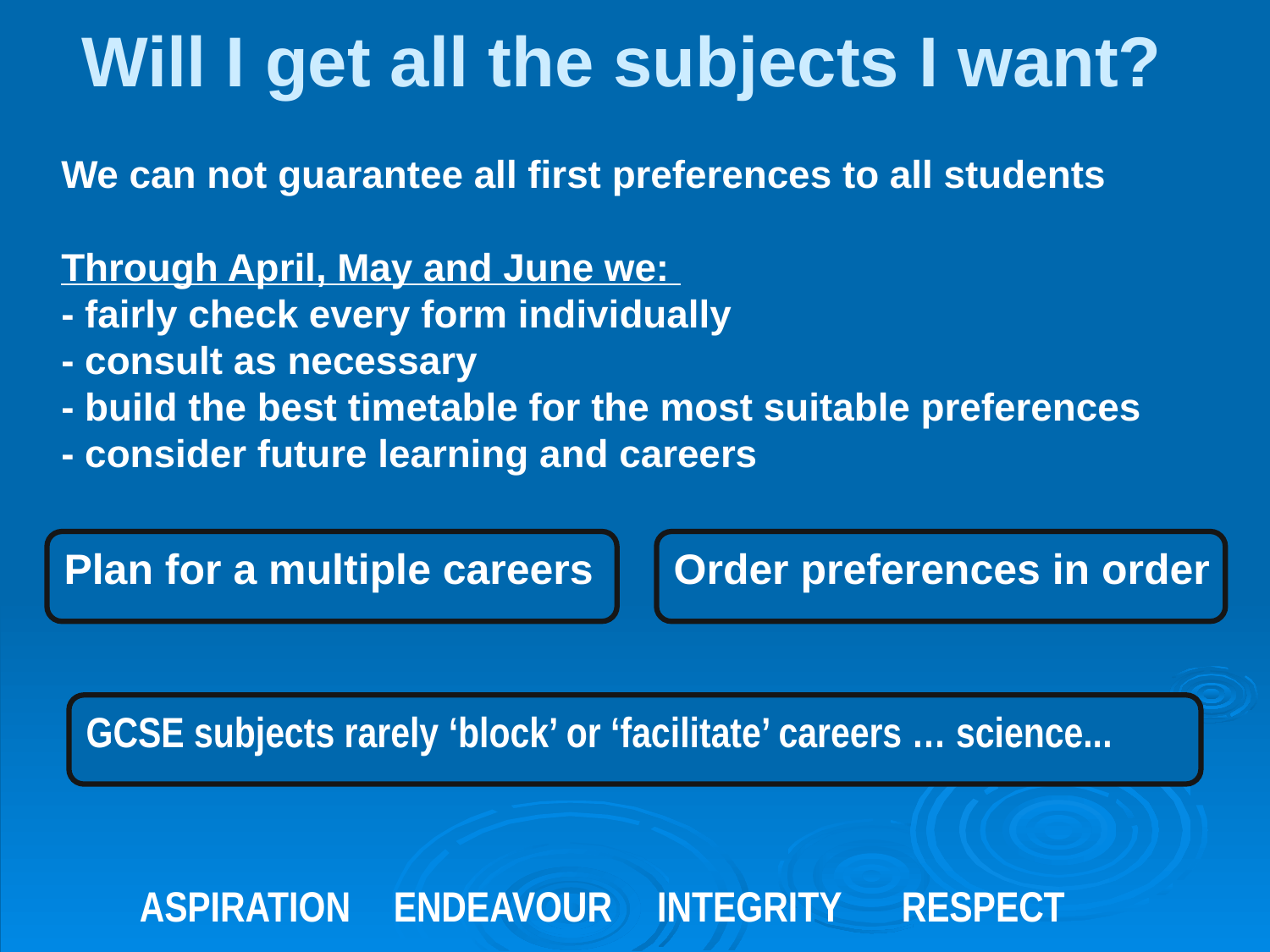

# Will I get all the subjects I want?
We can not guarantee all first preferences to all students

Through April, May and June we:
- fairly check every form individually
- consult as necessary
- build the best timetable for the most suitable preferences
- consider future learning and careers

Plan for a multiple careers
Order preferences in order
GCSE subjects rarely ‘block’ or ‘facilitate’ careers … science...
	ASPIRATION 	ENDEAVOUR	 INTEGRITY 	RESPECT